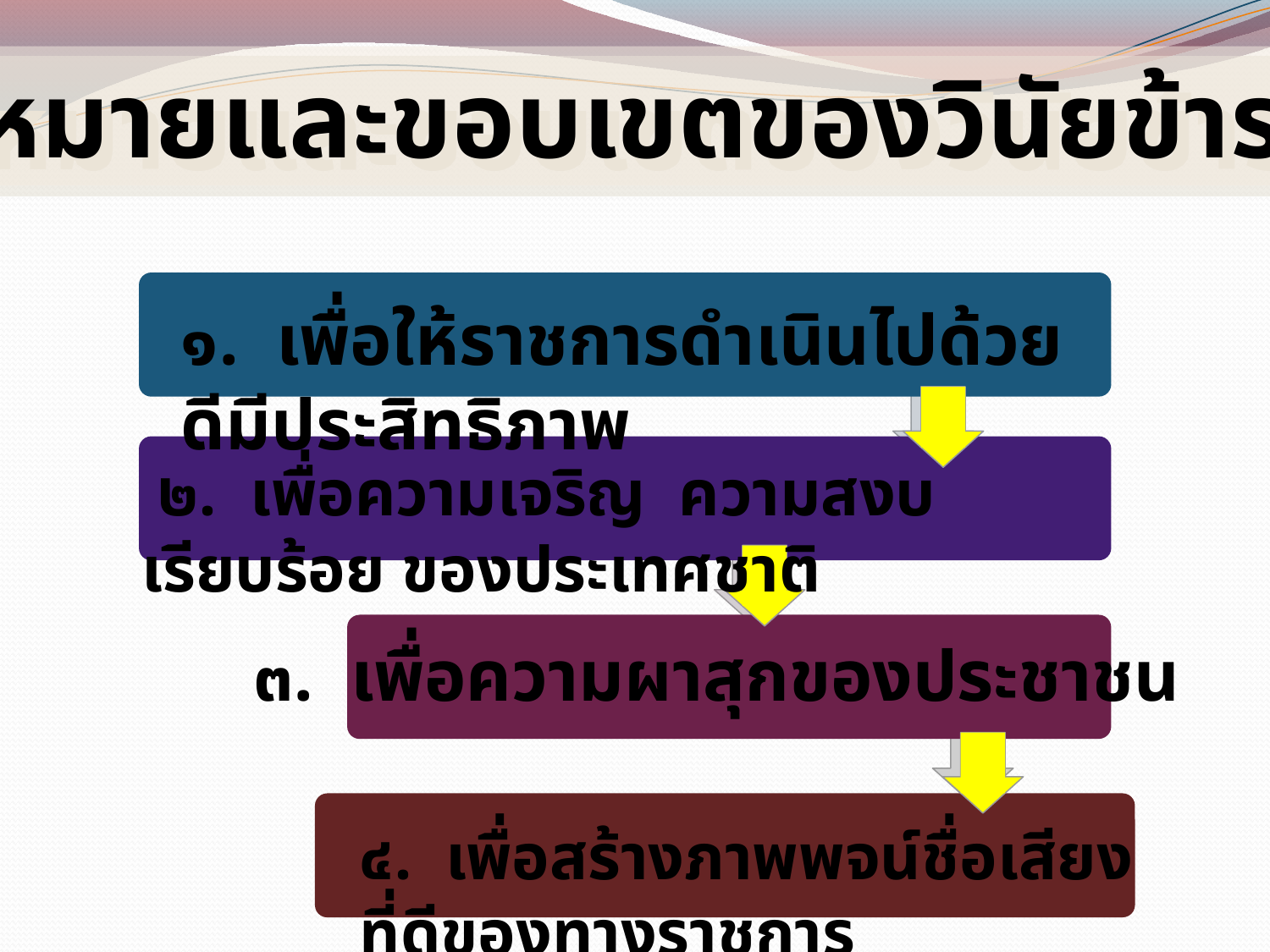

จุดมุ่งหมายและขอบเขตของวินัยข้าราชการ

๑.  เพื่อให้ราชการดำเนินไปด้วยดีมีประสิทธิภาพ

 ๒.  เพื่อความเจริญ  ความสงบเรียบร้อย ของประเทศชาติ

๓.  เพื่อความผาสุกของประชาชน

๔.  เพื่อสร้างภาพพจน์ชื่อเสียงที่ดีของทางราชการ